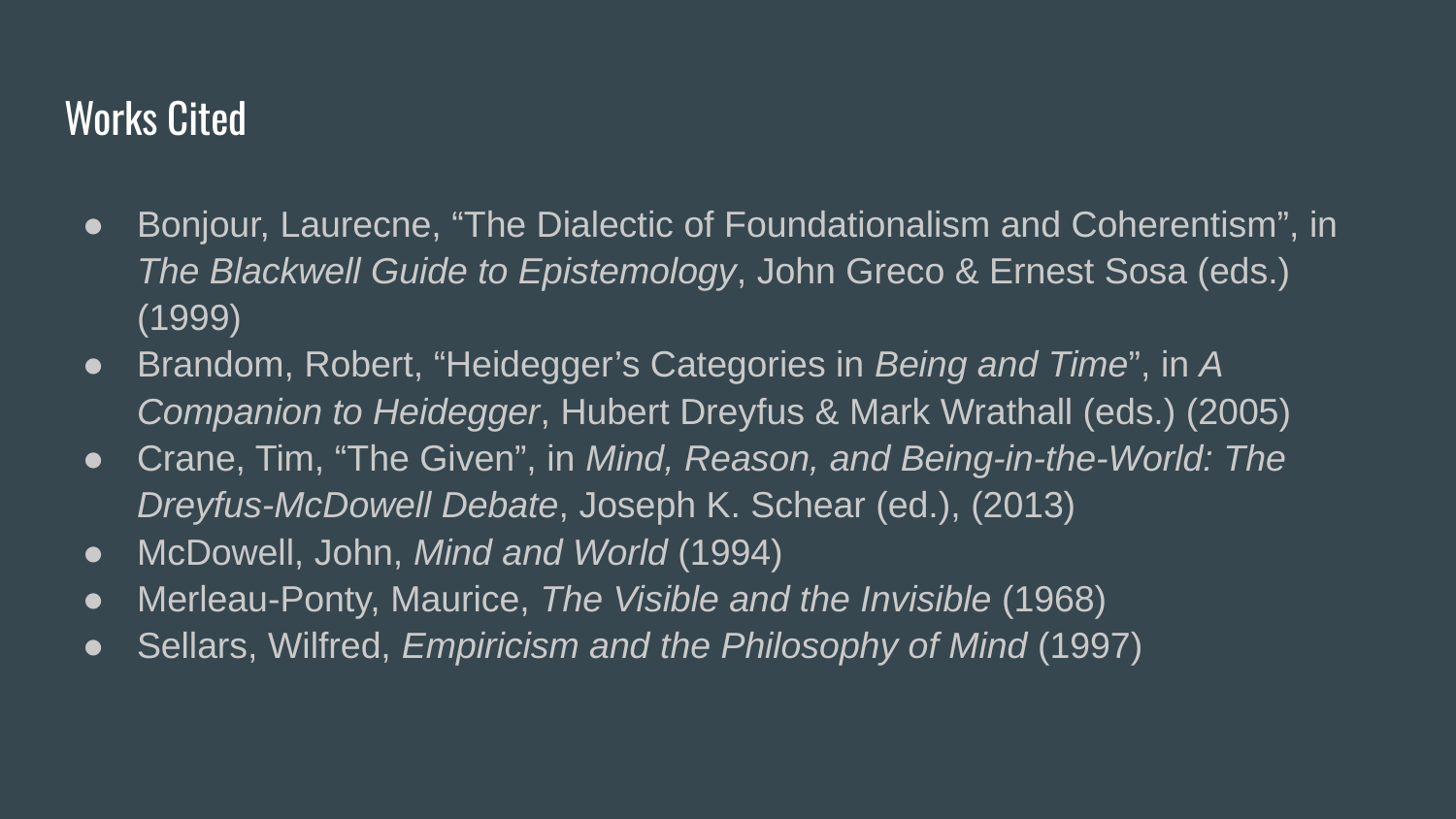

# Works Cited
Bonjour, Laurecne, “The Dialectic of Foundationalism and Coherentism”, in The Blackwell Guide to Epistemology, John Greco & Ernest Sosa (eds.) (1999)
Brandom, Robert, “Heidegger’s Categories in Being and Time”, in A Companion to Heidegger, Hubert Dreyfus & Mark Wrathall (eds.) (2005)
Crane, Tim, “The Given”, in Mind, Reason, and Being-in-the-World: The Dreyfus-McDowell Debate, Joseph K. Schear (ed.), (2013)
McDowell, John, Mind and World (1994)
Merleau-Ponty, Maurice, The Visible and the Invisible (1968)
Sellars, Wilfred, Empiricism and the Philosophy of Mind (1997)